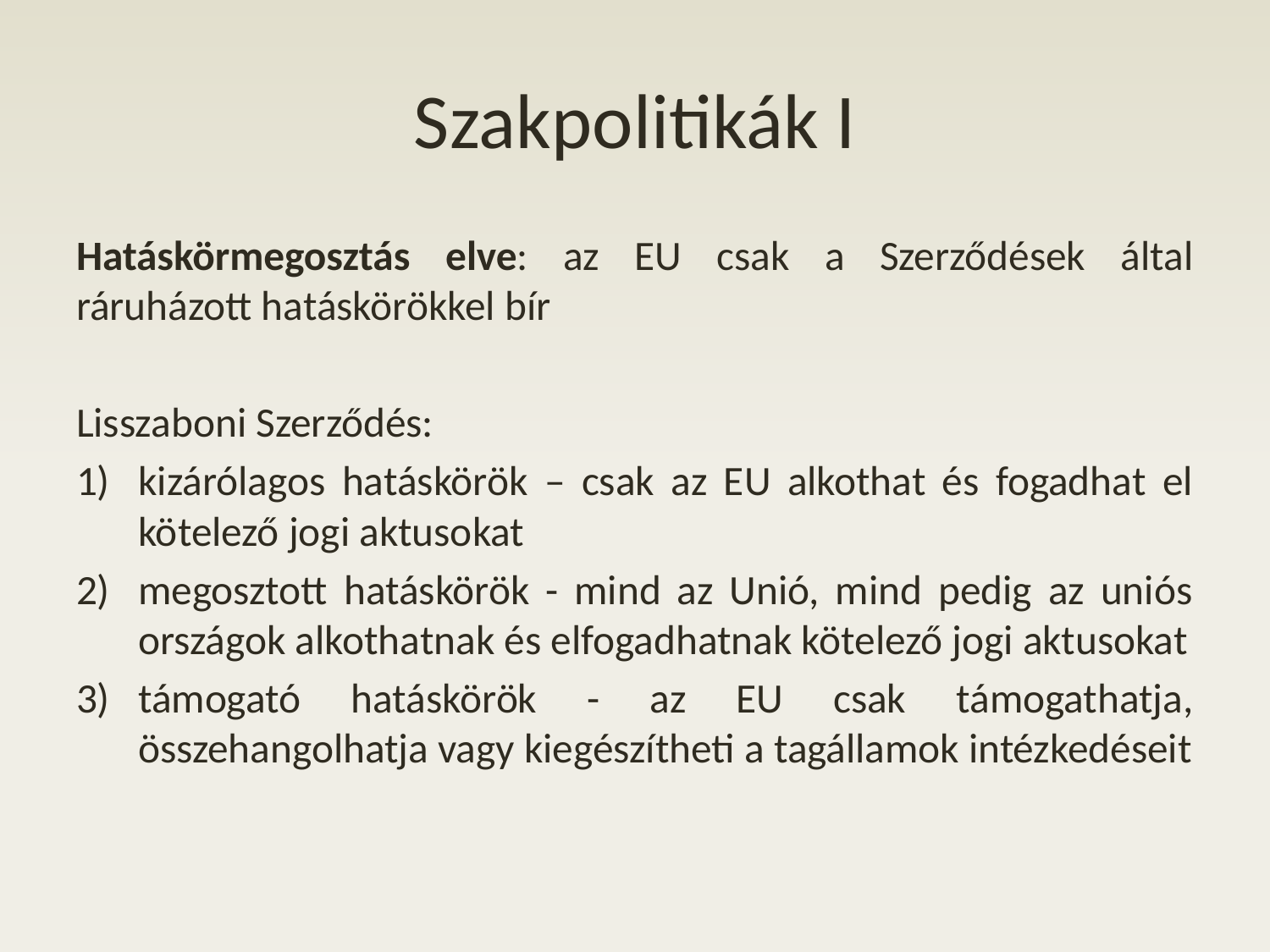

# Szakpolitikák I
Hatáskörmegosztás elve: az EU csak a Szerződések által ráruházott hatáskörökkel bír

Lisszaboni Szerződés:
kizárólagos hatáskörök – csak az EU alkothat és fogadhat el kötelező jogi aktusokat
megosztott hatáskörök - mind az Unió, mind pedig az uniós országok alkothatnak és elfogadhatnak kötelező jogi aktusokat
támogató hatáskörök - az EU csak támogathatja, összehangolhatja vagy kiegészítheti a tagállamok intézkedéseit